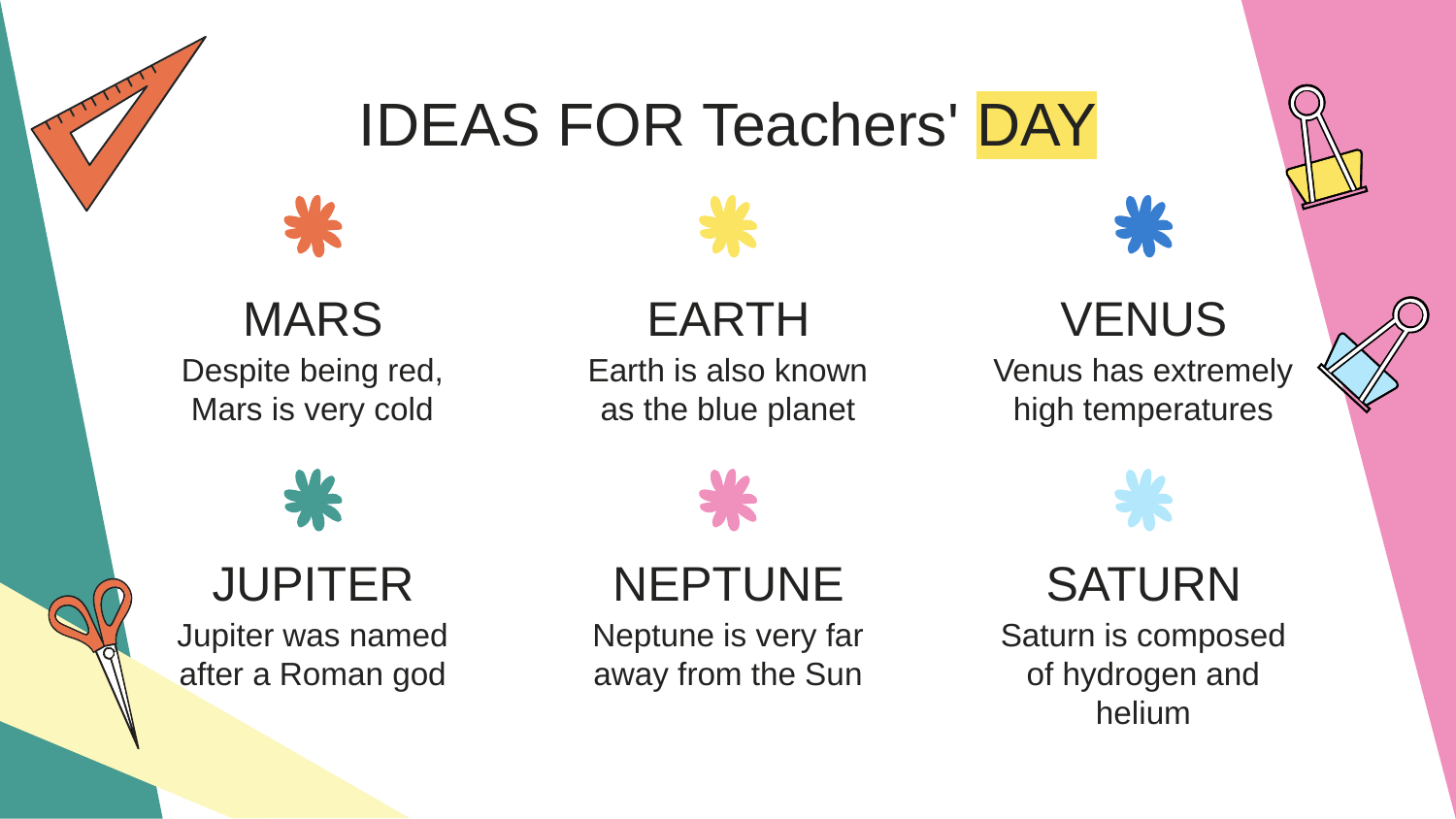

# IDEAS FOR Teachers' DAY

MARS
EARTH
VENUS
Despite being red, Mars is very cold
Earth is also known as the blue planet
Venus has extremely high temperatures

JUPITER
NEPTUNE
SATURN
Jupiter was named after a Roman god
Neptune is very far away from the Sun
Saturn is composed of hydrogen and helium